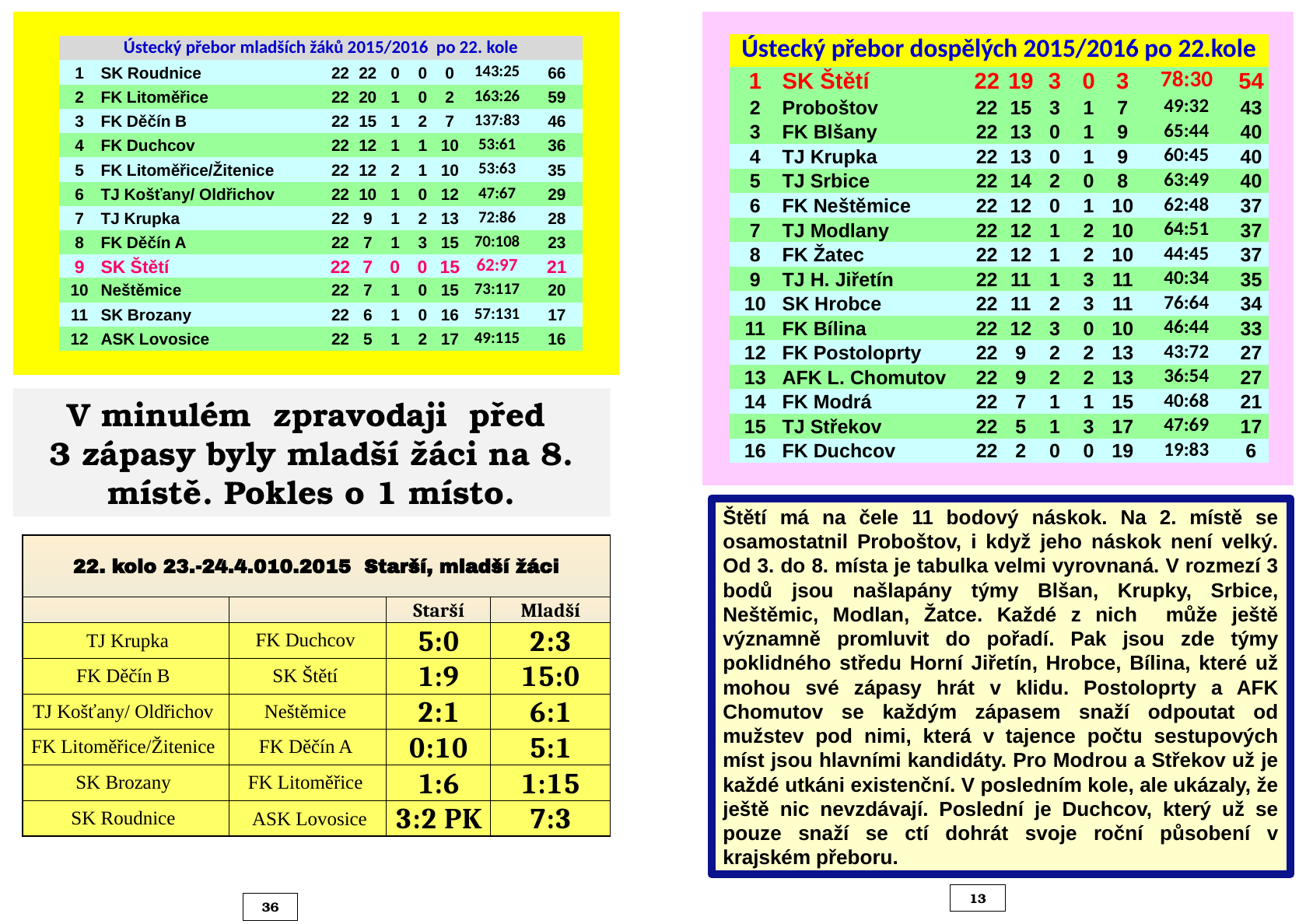

|  |  |  |  |  |  |  |  |  |  |  |
| --- | --- | --- | --- | --- | --- | --- | --- | --- | --- | --- |
|  | Ústecký přebor mladších žáků 2015/2016 po 22. kole |  |  |  |  |  |  |  |  |  |
|  | 1 | SK Roudnice | 22 | 22 | 0 | 0 | 0 | 143:25 | 66 |  |
|  | 2 | FK Litoměřice | 22 | 20 | 1 | 0 | 2 | 163:26 | 59 |  |
|  | 3 | FK Děčín B | 22 | 15 | 1 | 2 | 7 | 137:83 | 46 |  |
|  | 4 | FK Duchcov | 22 | 12 | 1 | 1 | 10 | 53:61 | 36 |  |
|  | 5 | FK Litoměřice/Žitenice | 22 | 12 | 2 | 1 | 10 | 53:63 | 35 |  |
|  | 6 | TJ Košťany/ Oldřichov | 22 | 10 | 1 | 0 | 12 | 47:67 | 29 |  |
|  | 7 | TJ Krupka | 22 | 9 | 1 | 2 | 13 | 72:86 | 28 |  |
|  | 8 | FK Děčín A | 22 | 7 | 1 | 3 | 15 | 70:108 | 23 |  |
|  | 9 | SK Štětí | 22 | 7 | 0 | 0 | 15 | 62:97 | 21 |  |
|  | 10 | Neštěmice | 22 | 7 | 1 | 0 | 15 | 73:117 | 20 |  |
|  | 11 | SK Brozany | 22 | 6 | 1 | 0 | 16 | 57:131 | 17 |  |
|  | 12 | ASK Lovosice | 22 | 5 | 1 | 2 | 17 | 49:115 | 16 |  |
|  |  |  |  |  |  |  |  |  |  |  |
|  |  |  |  |  |  |  |  |  |  |  |
| --- | --- | --- | --- | --- | --- | --- | --- | --- | --- | --- |
|  | Ústecký přebor dospělých 2015/2016 po 22.kole |  |  |  |  |  |  |  |  |  |
|  | 1 | SK Štětí | 22 | 19 | 3 | 0 | 3 | 78:30 | 54 |  |
|  | 2 | Proboštov | 22 | 15 | 3 | 1 | 7 | 49:32 | 43 |  |
|  | 3 | FK Blšany | 22 | 13 | 0 | 1 | 9 | 65:44 | 40 |  |
|  | 4 | TJ Krupka | 22 | 13 | 0 | 1 | 9 | 60:45 | 40 |  |
|  | 5 | TJ Srbice | 22 | 14 | 2 | 0 | 8 | 63:49 | 40 |  |
|  | 6 | FK Neštěmice | 22 | 12 | 0 | 1 | 10 | 62:48 | 37 |  |
|  | 7 | TJ Modlany | 22 | 12 | 1 | 2 | 10 | 64:51 | 37 |  |
|  | 8 | FK Žatec | 22 | 12 | 1 | 2 | 10 | 44:45 | 37 |  |
|  | 9 | TJ H. Jiřetín | 22 | 11 | 1 | 3 | 11 | 40:34 | 35 |  |
|  | 10 | SK Hrobce | 22 | 11 | 2 | 3 | 11 | 76:64 | 34 |  |
|  | 11 | FK Bílina | 22 | 12 | 3 | 0 | 10 | 46:44 | 33 |  |
|  | 12 | FK Postoloprty | 22 | 9 | 2 | 2 | 13 | 43:72 | 27 |  |
|  | 13 | AFK L. Chomutov | 22 | 9 | 2 | 2 | 13 | 36:54 | 27 |  |
|  | 14 | FK Modrá | 22 | 7 | 1 | 1 | 15 | 40:68 | 21 |  |
|  | 15 | TJ Střekov | 22 | 5 | 1 | 3 | 17 | 47:69 | 17 |  |
|  | 16 | FK Duchcov | 22 | 2 | 0 | 0 | 19 | 19:83 | 6 |  |
|  |  |  |  |  |  |  |  |  |  |  |
V minulém  zpravodaji  před
3 zápasy byly mladší žáci na 8. místě. Pokles o 1 místo.
Štětí má na čele 11 bodový náskok. Na 2. místě se osamostatnil Proboštov, i když jeho náskok není velký. Od 3. do 8. místa je tabulka velmi vyrovnaná. V rozmezí 3 bodů jsou našlapány týmy Blšan, Krupky, Srbice, Neštěmic, Modlan, Žatce. Každé z nich  může ještě významně promluvit do pořadí. Pak jsou zde týmy poklidného středu Horní Jiřetín, Hrobce, Bílina, které už mohou své zápasy hrát v klidu. Postoloprty a AFK Chomutov se každým zápasem snaží odpoutat od mužstev pod nimi, která v tajence počtu sestupových míst jsou hlavními kandidáty. Pro Modrou a Střekov už je každé utkáni existenční. V posledním kole, ale ukázaly, že ještě nic nevzdávají. Poslední je Duchcov, který už se pouze snaží se ctí dohrát svoje roční působení v krajském přeboru.
| 22. kolo 23.-24.4.010.2015 Starší, mladší žáci |  |  |  |
| --- | --- | --- | --- |
|  |  | Starší | Mladší |
| TJ Krupka | FK Duchcov | 5:0 | 2:3 |
| FK Děčín B | SK Štětí | 1:9 | 15:0 |
| TJ Košťany/ Oldřichov | Neštěmice | 2:1 | 6:1 |
| FK Litoměřice/Žitenice | FK Děčín A | 0:10 | 5:1 |
| SK Brozany | FK Litoměřice | 1:6 | 1:15 |
| SK Roudnice | ASK Lovosice | 3:2 PK | 7:3 |
13
36